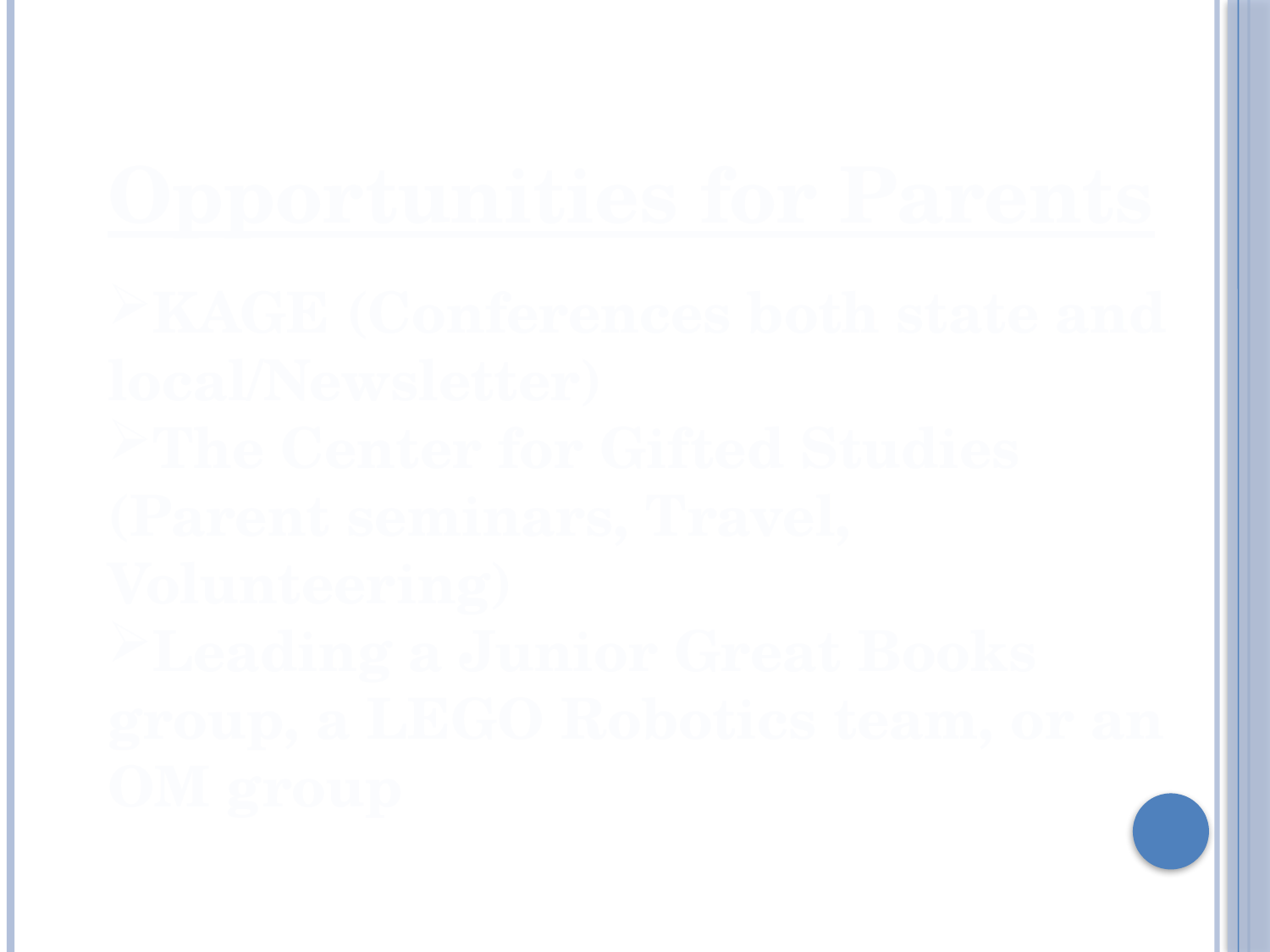

Opportunities for Parents

KAGE (Conferences both state and local/Newsletter)
The Center for Gifted Studies (Parent seminars, Travel, Volunteering)
Leading a Junior Great Books group, a LEGO Robotics team, or an OM group